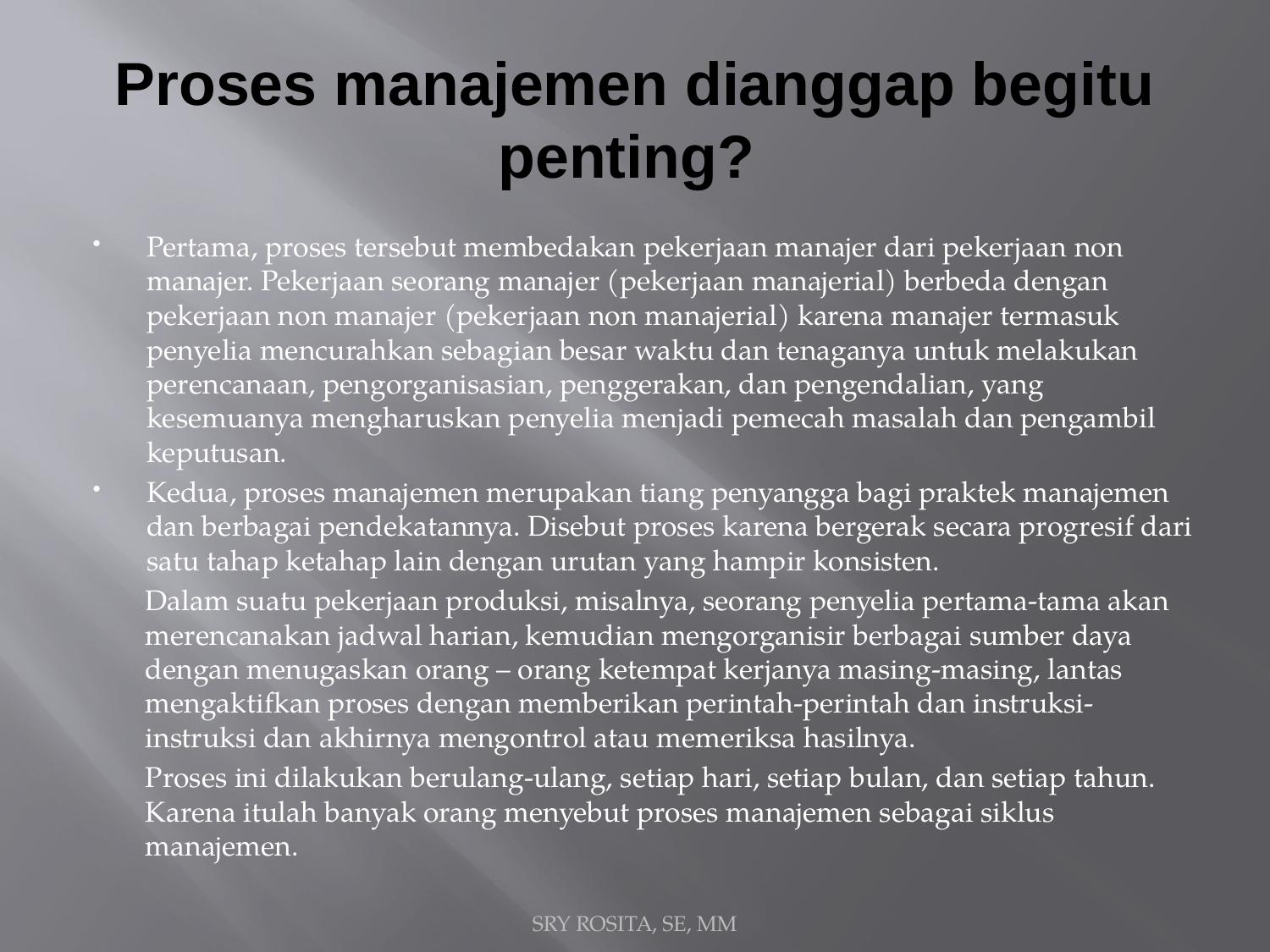

# Proses manajemen dianggap begitu penting?
Pertama, proses tersebut membedakan pekerjaan manajer dari pekerjaan non manajer. Pekerjaan seorang manajer (pekerjaan manajerial) berbeda dengan pekerjaan non manajer (pekerjaan non manajerial) karena manajer termasuk penyelia mencurahkan sebagian besar waktu dan tenaganya untuk melakukan perencanaan, pengorganisasian, penggerakan, dan pengendalian, yang kesemuanya mengharuskan penyelia menjadi pemecah masalah dan pengambil keputusan.
Kedua, proses manajemen merupakan tiang penyangga bagi praktek manajemen dan berbagai pendekatannya. Disebut proses karena bergerak secara progresif dari satu tahap ketahap lain dengan urutan yang hampir konsisten.
Dalam suatu pekerjaan produksi, misalnya, seorang penyelia pertama-tama akan merencanakan jadwal harian, kemudian mengorganisir berbagai sumber daya dengan menugaskan orang – orang ketempat kerjanya masing-masing, lantas mengaktifkan proses dengan memberikan perintah-perintah dan instruksi-instruksi dan akhirnya mengontrol atau memeriksa hasilnya.
Proses ini dilakukan berulang-ulang, setiap hari, setiap bulan, dan setiap tahun. Karena itulah banyak orang menyebut proses manajemen sebagai siklus manajemen.

SRY ROSITA, SE, MM